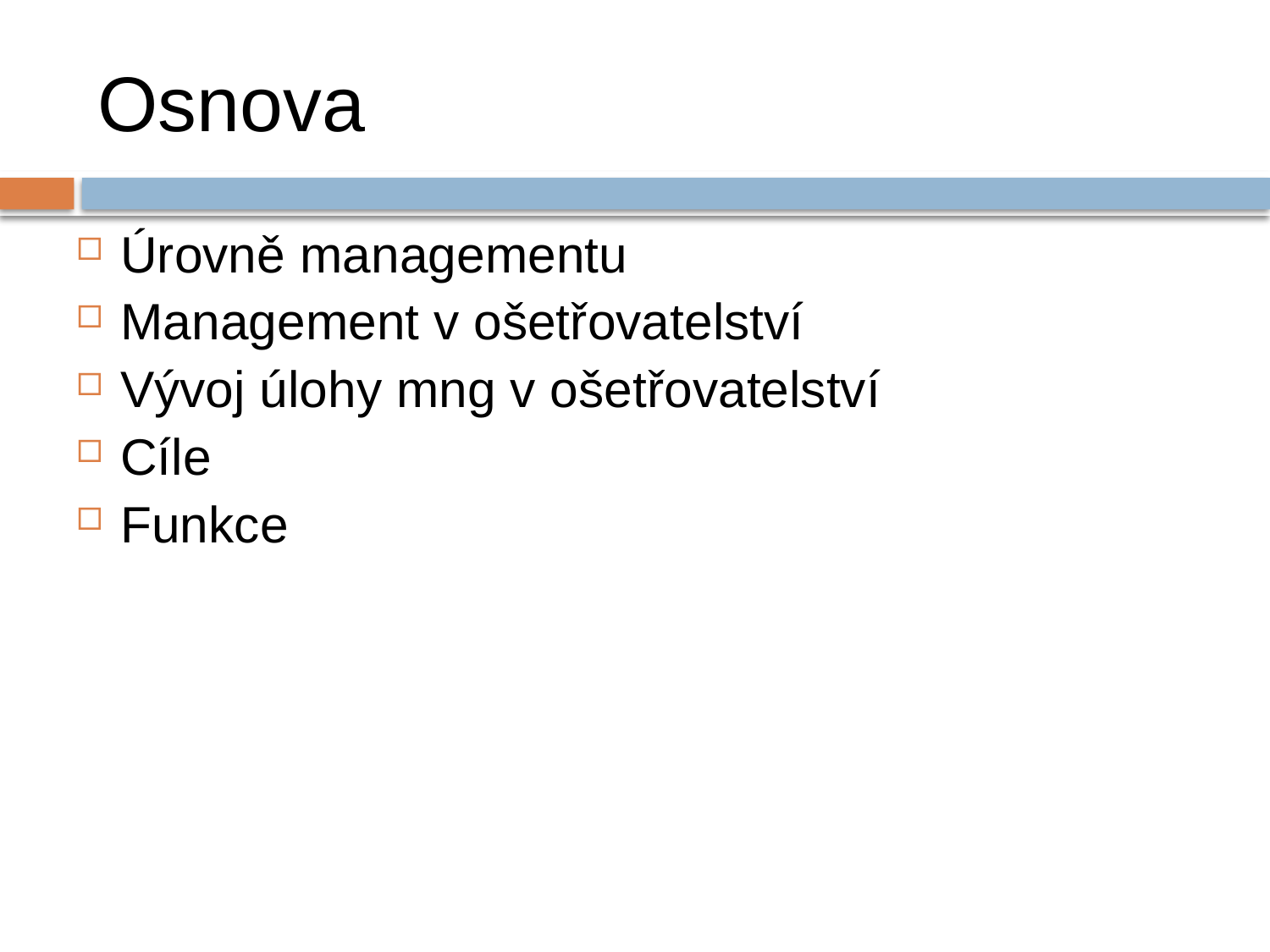

# Osnova
Úrovně managementu
Management v ošetřovatelství
Vývoj úlohy mng v ošetřovatelství
Cíle
Funkce